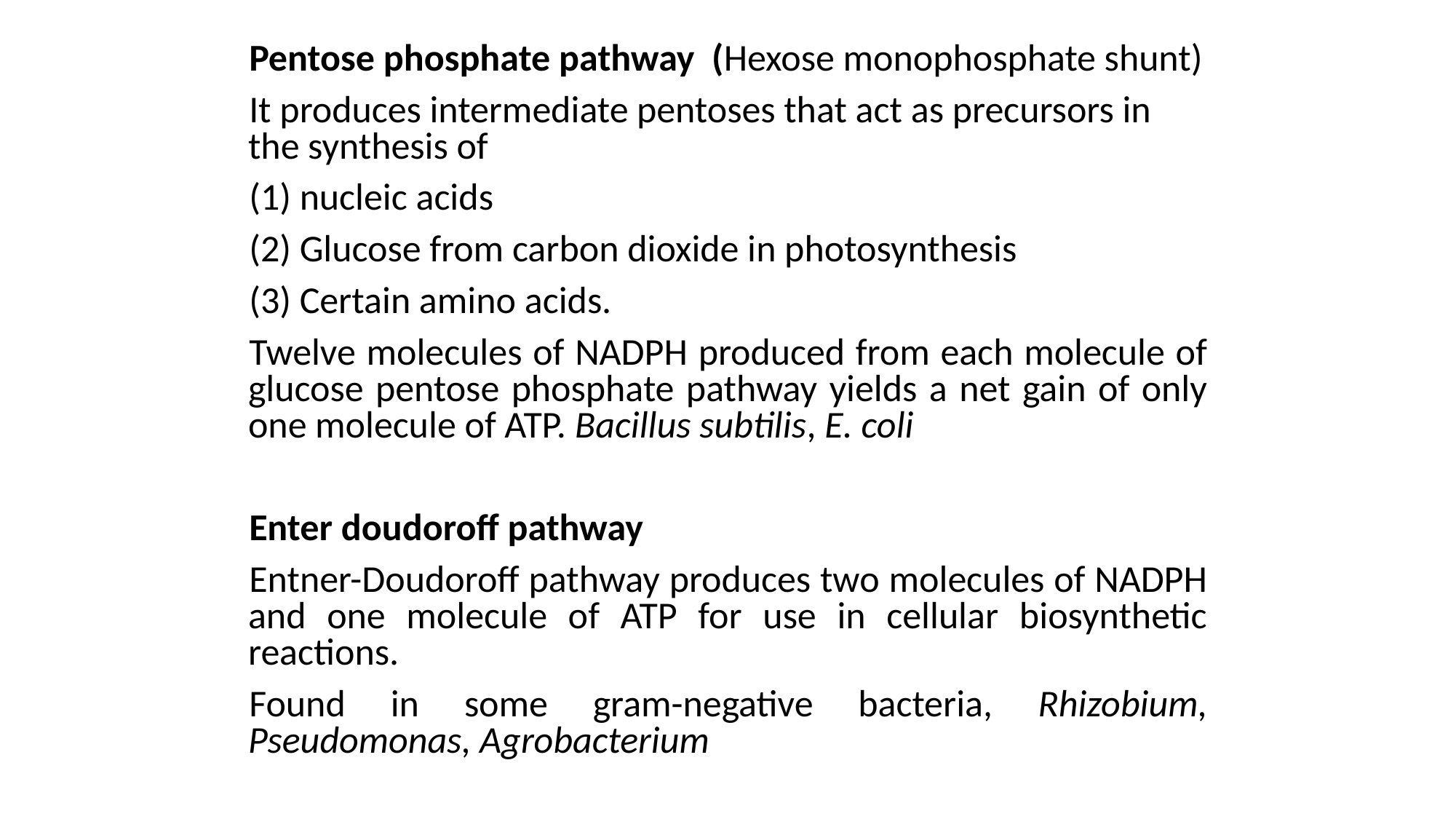

Pentose phosphate pathway  (Hexose monophosphate shunt)
It produces intermediate pentoses that act as precursors in the synthesis of
(1) nucleic acids
(2) Glucose from carbon dioxide in photosynthesis
(3) Certain amino acids.
Twelve molecules of NADPH produced from each molecule of glucose pentose phosphate pathway yields a net gain of only one molecule of ATP. Bacillus subtilis, E. coli

Enter doudoroff pathway
Entner-Doudoroff pathway produces two molecules of NADPH and one molecule of ATP for use in cellular biosynthetic reactions.
Found in some gram-negative bacteria, Rhizobium, Pseudomonas, Agrobacterium